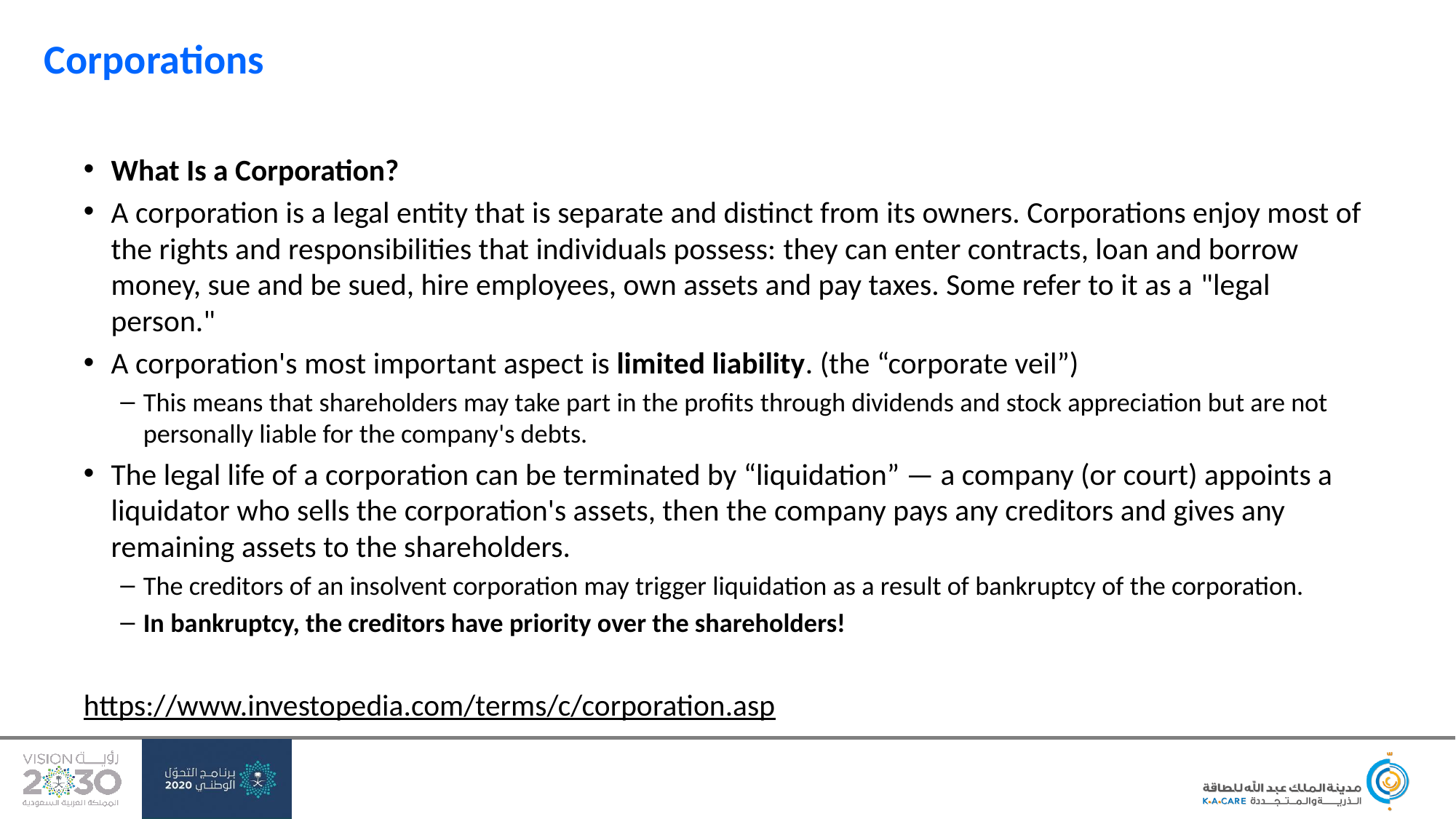

# Corporations
What Is a Corporation?
A corporation is a legal entity that is separate and distinct from its owners. Corporations enjoy most of the rights and responsibilities that individuals possess: they can enter contracts, loan and borrow money, sue and be sued, hire employees, own assets and pay taxes. Some refer to it as a "legal person."
A corporation's most important aspect is limited liability. (the “corporate veil”)
This means that shareholders may take part in the profits through dividends and stock appreciation but are not personally liable for the company's debts.
The legal life of a corporation can be terminated by “liquidation” — a company (or court) appoints a liquidator who sells the corporation's assets, then the company pays any creditors and gives any remaining assets to the shareholders.
The creditors of an insolvent corporation may trigger liquidation as a result of bankruptcy of the corporation.
In bankruptcy, the creditors have priority over the shareholders!

https://www.investopedia.com/terms/c/corporation.asp